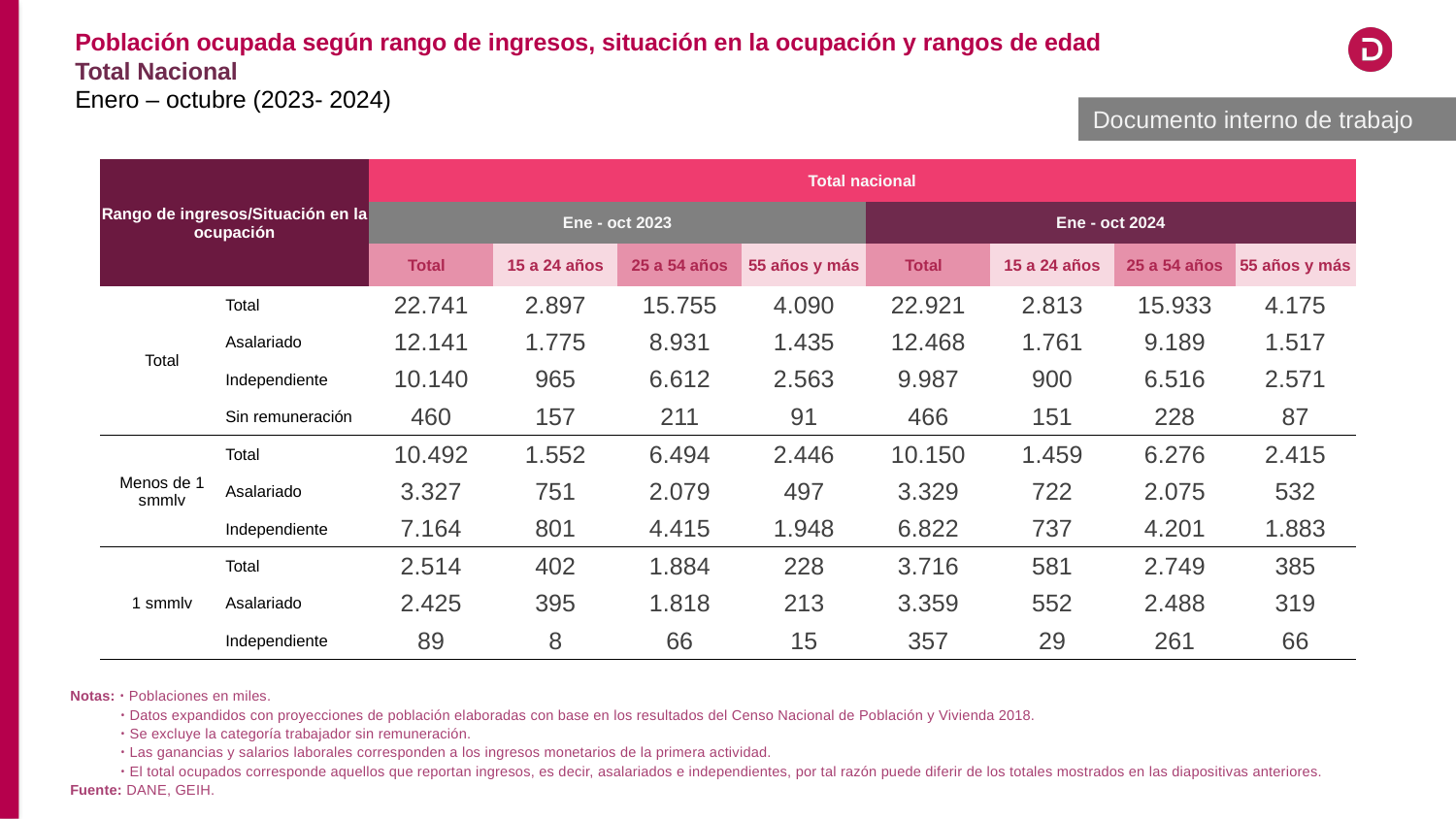

Población ocupada según rango de ingresos, situación en la ocupación y rangos de edad
Total Nacional
Enero – octubre (2023- 2024)
Documento interno de trabajo
| Rango de ingresos/Situación en la ocupación |  | Total nacional |  |  |  |  |  |  |  |
| --- | --- | --- | --- | --- | --- | --- | --- | --- | --- |
|  |  | Ene - oct 2023 |  |  |  | Ene - oct 2024 |  |  |  |
|  |  | Total | 15 a 24 años | 25 a 54 años | 55 años y más | Total | 15 a 24 años | 25 a 54 años | 55 años y más |
| Total | Total | 22.741 | 2.897 | 15.755 | 4.090 | 22.921 | 2.813 | 15.933 | 4.175 |
|  | Asalariado | 12.141 | 1.775 | 8.931 | 1.435 | 12.468 | 1.761 | 9.189 | 1.517 |
|  | Independiente | 10.140 | 965 | 6.612 | 2.563 | 9.987 | 900 | 6.516 | 2.571 |
|  | Sin remuneración | 460 | 157 | 211 | 91 | 466 | 151 | 228 | 87 |
| Menos de 1 smmlv | Total | 10.492 | 1.552 | 6.494 | 2.446 | 10.150 | 1.459 | 6.276 | 2.415 |
|  | Asalariado | 3.327 | 751 | 2.079 | 497 | 3.329 | 722 | 2.075 | 532 |
|  | Independiente | 7.164 | 801 | 4.415 | 1.948 | 6.822 | 737 | 4.201 | 1.883 |
| 1 smmlv | Total | 2.514 | 402 | 1.884 | 228 | 3.716 | 581 | 2.749 | 385 |
|  | Asalariado | 2.425 | 395 | 1.818 | 213 | 3.359 | 552 | 2.488 | 319 |
|  | Independiente | 89 | 8 | 66 | 15 | 357 | 29 | 261 | 66 |
Notas: ᛫ Poblaciones en miles.
            ᛫ Datos expandidos con proyecciones de población elaboradas con base en los resultados del Censo Nacional de Población y Vivienda 2018.
            ᛫ Se excluye la categoría trabajador sin remuneración.
            ᛫ Las ganancias y salarios laborales corresponden a los ingresos monetarios de la primera actividad.
            ᛫ El total ocupados corresponde aquellos que reportan ingresos, es decir, asalariados e independientes, por tal razón puede diferir de los totales mostrados en las diapositivas anteriores.
Fuente: DANE, GEIH.